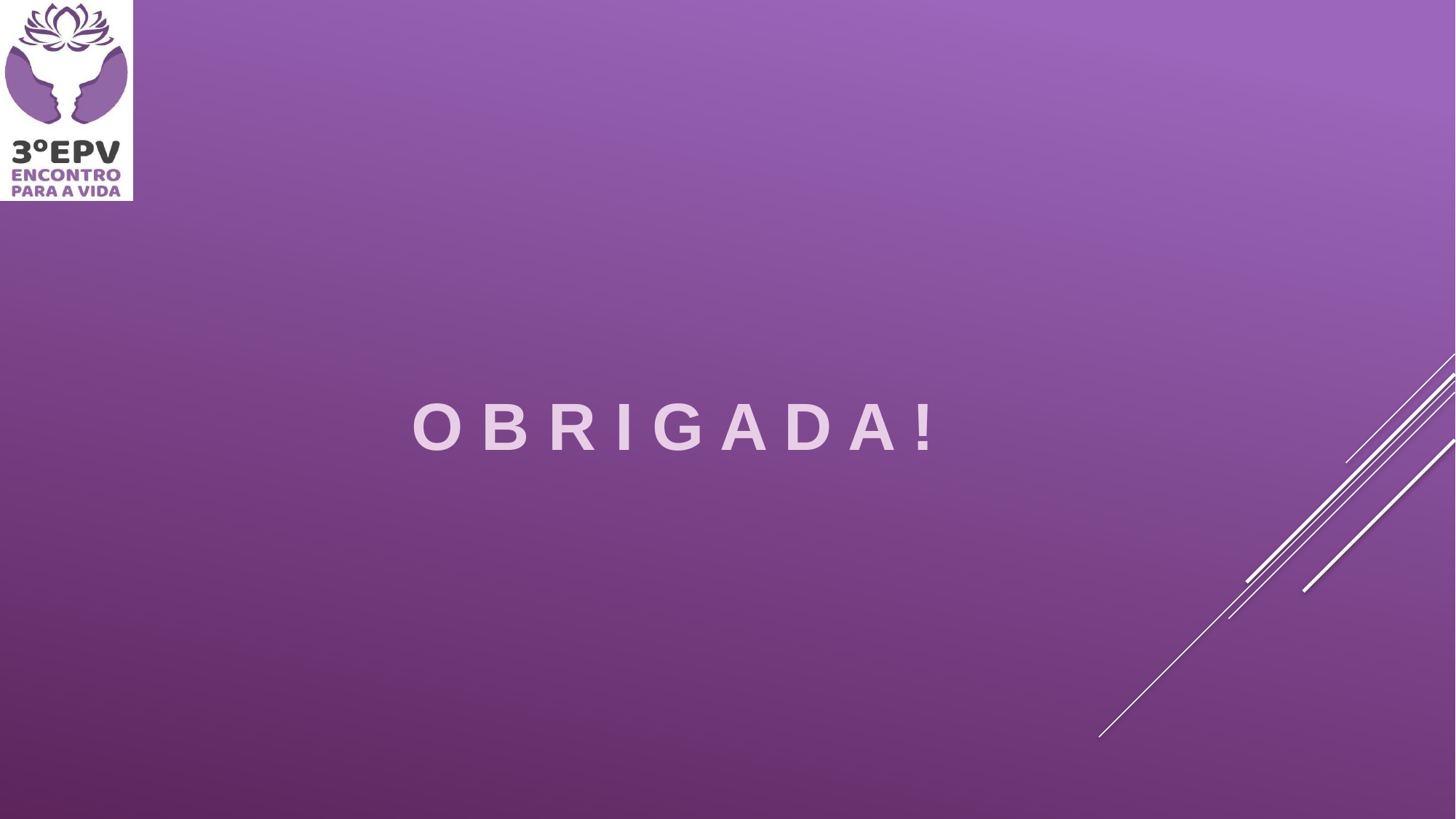

# O b r i g a d a !